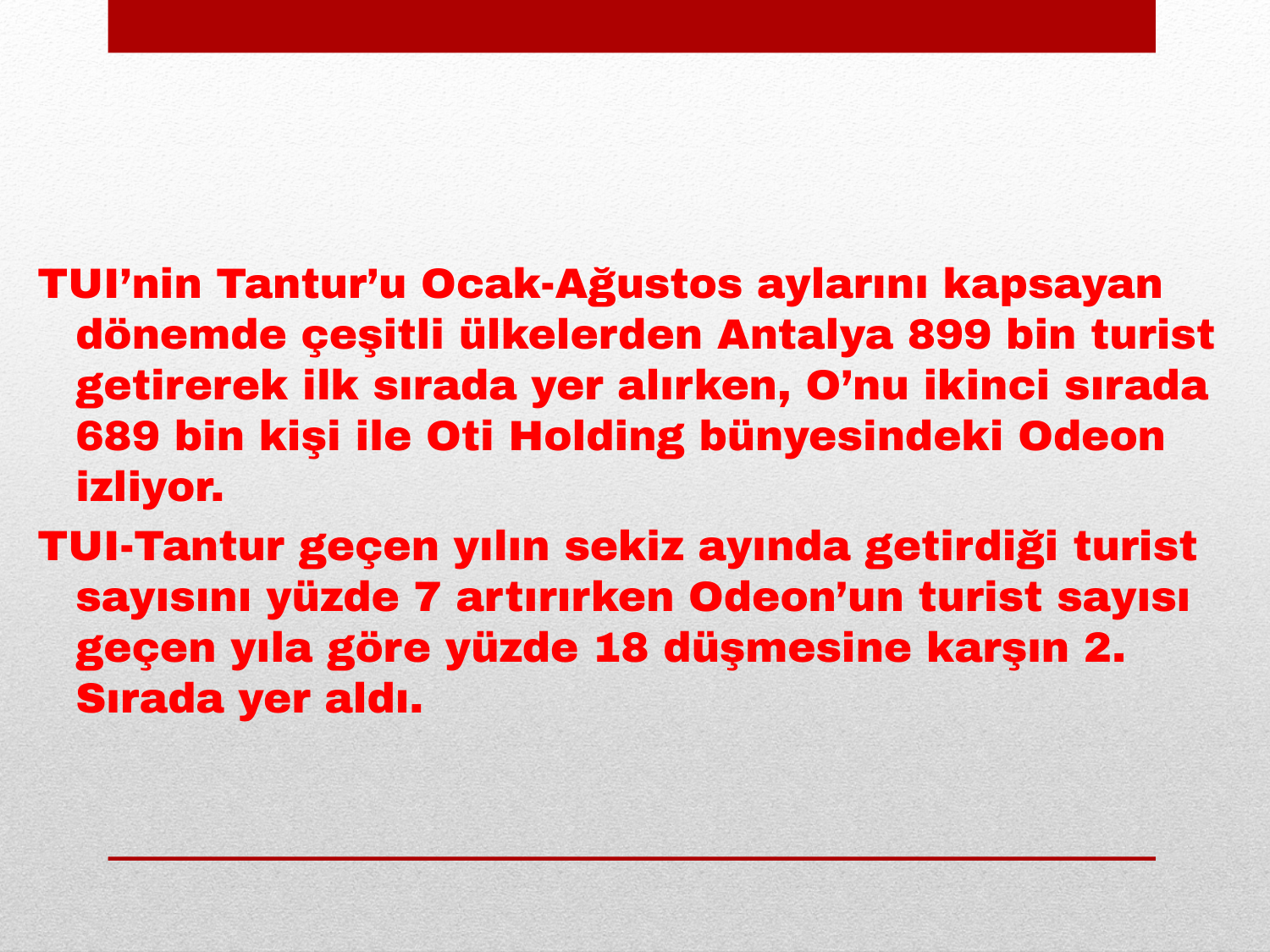

TUI’nin Tantur’u Ocak-Ağustos aylarını kapsayan dönemde çeşitli ülkelerden Antalya 899 bin turist getirerek ilk sırada yer alırken, O’nu ikinci sırada 689 bin kişi ile Oti Holding bünyesindeki Odeon izliyor.
TUI-Tantur geçen yılın sekiz ayında getirdiği turist sayısını yüzde 7 artırırken Odeon’un turist sayısı geçen yıla göre yüzde 18 düşmesine karşın 2. Sırada yer aldı.